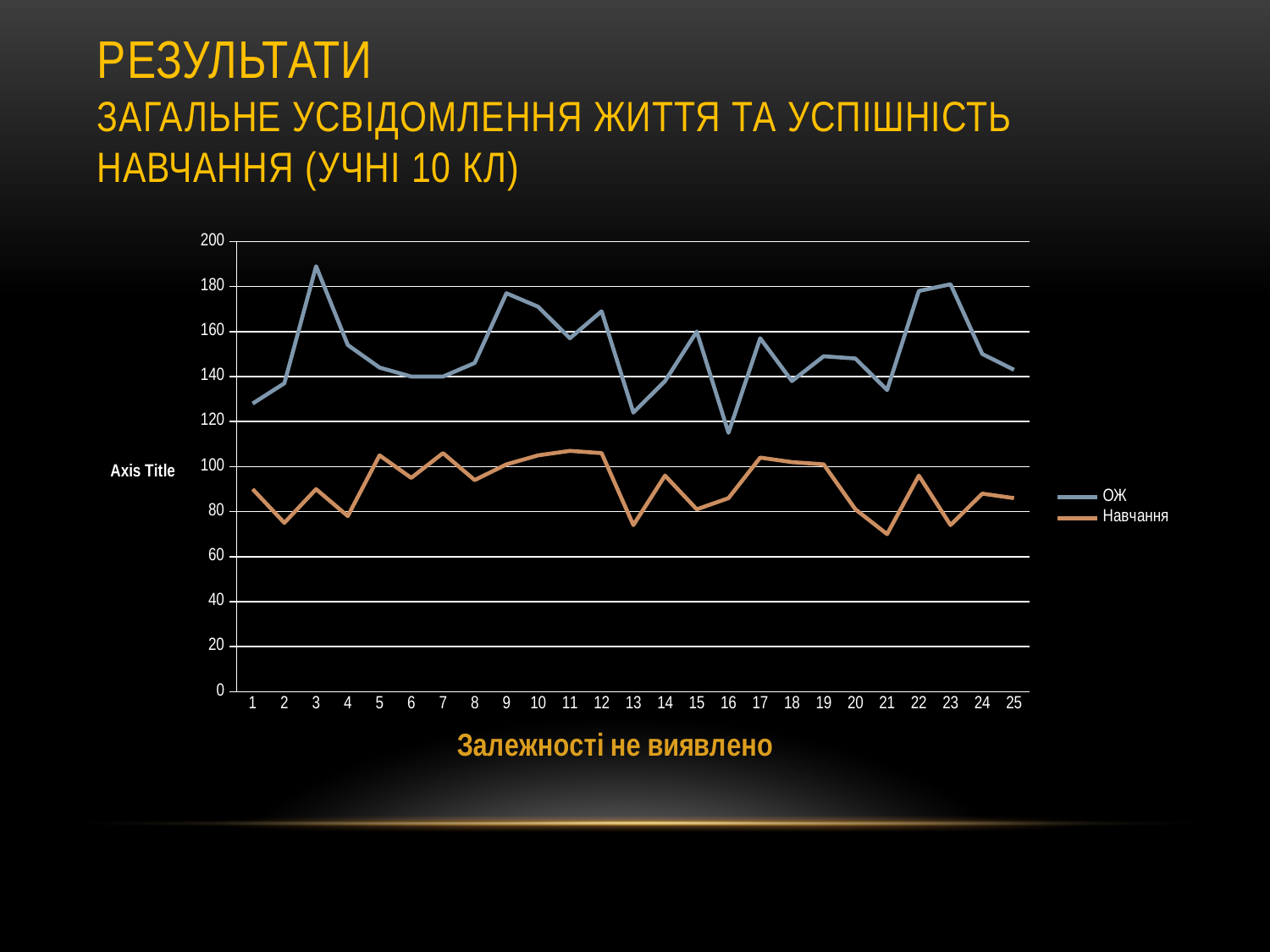

# Результати Загальне усвідомлення життя та успішність навчання (учні 10 кл)

### Chart

| Category | ОЖ | Навчання |
|---|---|---|